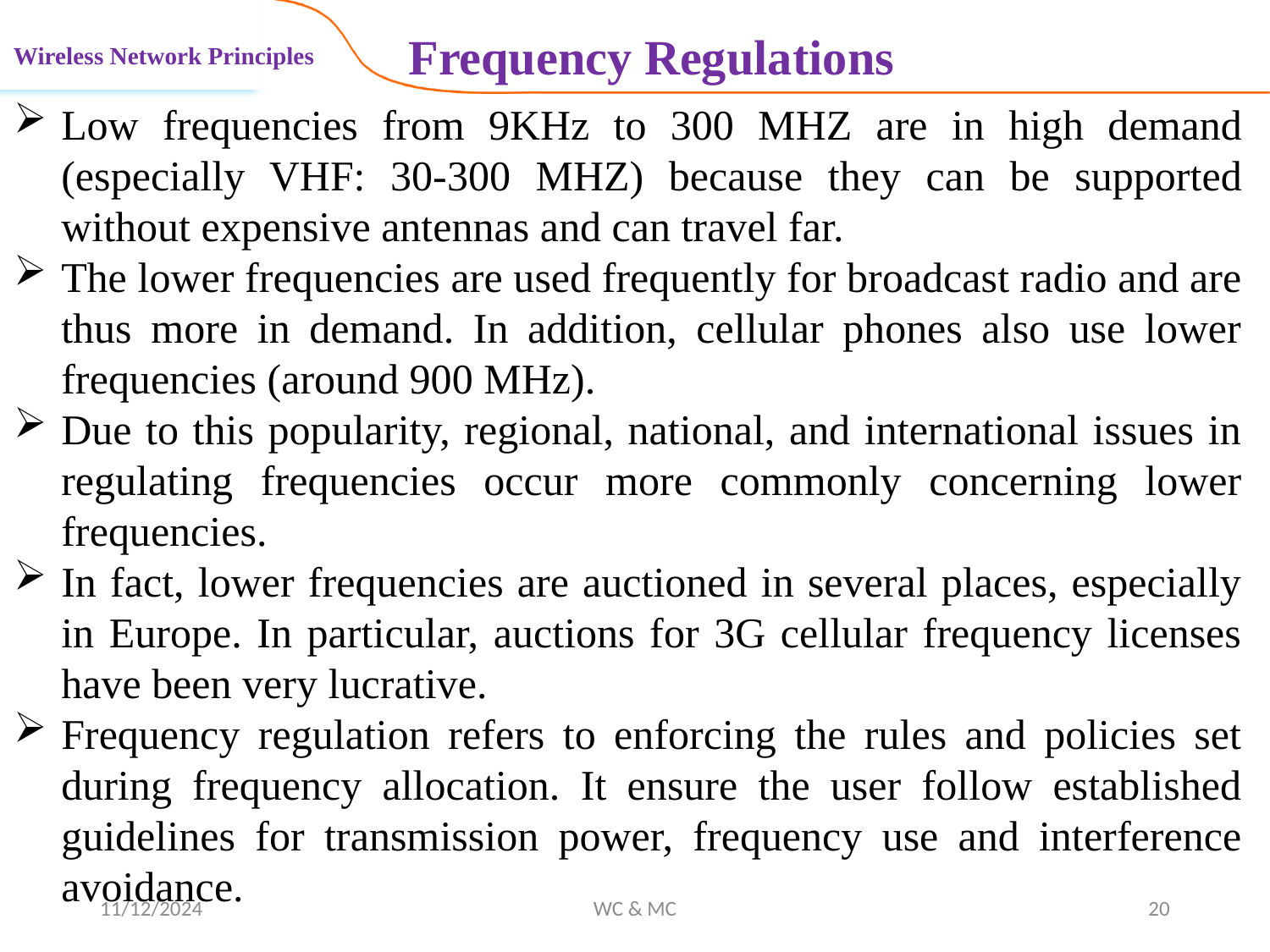

Frequency Regulations
Wireless Network Principles
Low frequencies from 9KHz to 300 MHZ are in high demand (especially VHF: 30-300 MHZ) because they can be supported without expensive antennas and can travel far.
The lower frequencies are used frequently for broadcast radio and are thus more in demand. In addition, cellular phones also use lower frequencies (around 900 MHz).
Due to this popularity, regional, national, and international issues in regulating frequencies occur more commonly concerning lower frequencies.
In fact, lower frequencies are auctioned in several places, especially in Europe. In particular, auctions for 3G cellular frequency licenses have been very lucrative.
Frequency regulation refers to enforcing the rules and policies set during frequency allocation. It ensure the user follow established guidelines for transmission power, frequency use and interference avoidance.
11/12/2024
WC & MC
20